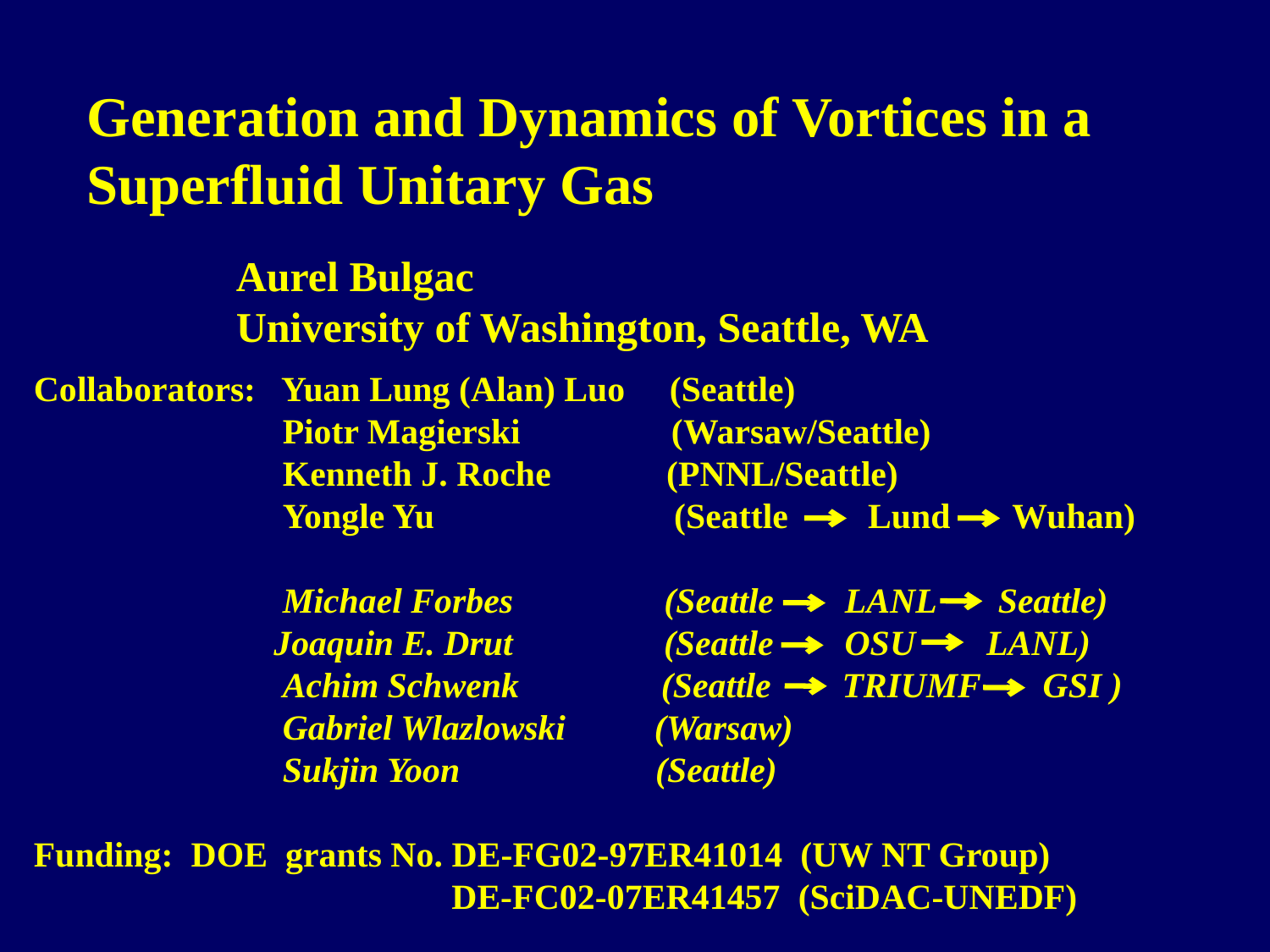

Generation and Dynamics of Vortices in a Superfluid Unitary Gas
Aurel Bulgac
University of Washington, Seattle, WA
Collaborators:   Yuan Lung (Alan) Luo     (Seattle)
                            Piotr Magierski                 (Warsaw/Seattle)
                            Kenneth J. Roche             (PNNL/Seattle)
                            Yongle Yu                           (Seattle         Lund       Wuhan)

                            Michael Forbes                 (Seattle        LANL       Seattle)
                           Joaquin E. Drut                 (Seattle        OSU        LANL)
                            Achim Schwenk                (Seattle        TRIUMF       GSI )
                            Gabriel Wlazlowski          (Warsaw)
                            Sukjin Yoon                      (Seattle)

Funding:  DOE  grants No. DE-FG02-97ER41014  (UW NT Group)
                                               DE-FC02-07ER41457  (SciDAC-UNEDF)